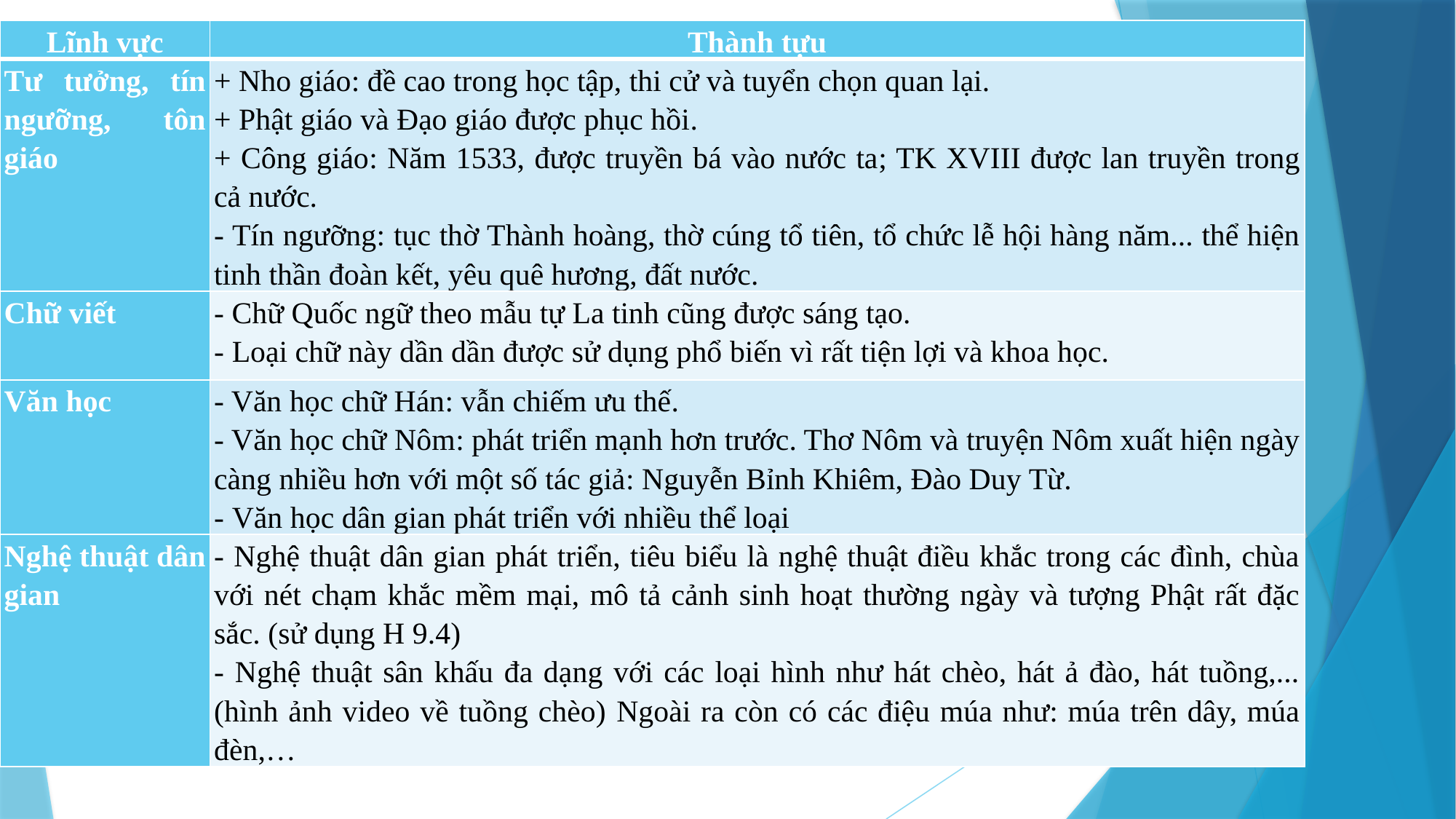

| Lĩnh vực | Thành tựu |
| --- | --- |
| Tư tưởng, tín ngưỡng, tôn giáo | + Nho giáo: đề cao trong học tập, thi cử và tuyển chọn quan lại. + Phật giáo và Đạo giáo được phục hồi. + Công giáo: Năm 1533, được truyền bá vào nước ta; TK XVIII được lan truyền trong cả nước. - Tín ngưỡng: tục thờ Thành hoàng, thờ cúng tổ tiên, tổ chức lễ hội hàng năm... thể hiện tinh thần đoàn kết, yêu quê hương, đất nước. |
| Chữ viết | - Chữ Quốc ngữ theo mẫu tự La tinh cũng được sáng tạo. - Loại chữ này dần dần được sử dụng phổ biến vì rất tiện lợi và khoa học. |
| Văn học | - Văn học chữ Hán: vẫn chiếm ưu thế. - Văn học chữ Nôm: phát triển mạnh hơn trước. Thơ Nôm và truyện Nôm xuất hiện ngày càng nhiều hơn với một số tác giả: Nguyễn Bỉnh Khiêm, Đào Duy Từ. - Văn học dân gian phát triển với nhiều thể loại |
| Nghệ thuật dân gian | - Nghệ thuật dân gian phát triển, tiêu biểu là nghệ thuật điều khắc trong các đình, chùa với nét chạm khắc mềm mại, mô tả cảnh sinh hoạt thường ngày và tượng Phật rất đặc sắc. (sử dụng H 9.4) - Nghệ thuật sân khấu đa dạng với các loại hình như hát chèo, hát ả đào, hát tuồng,... (hình ảnh video về tuồng chèo) Ngoài ra còn có các điệu múa như: múa trên dây, múa đèn,… |